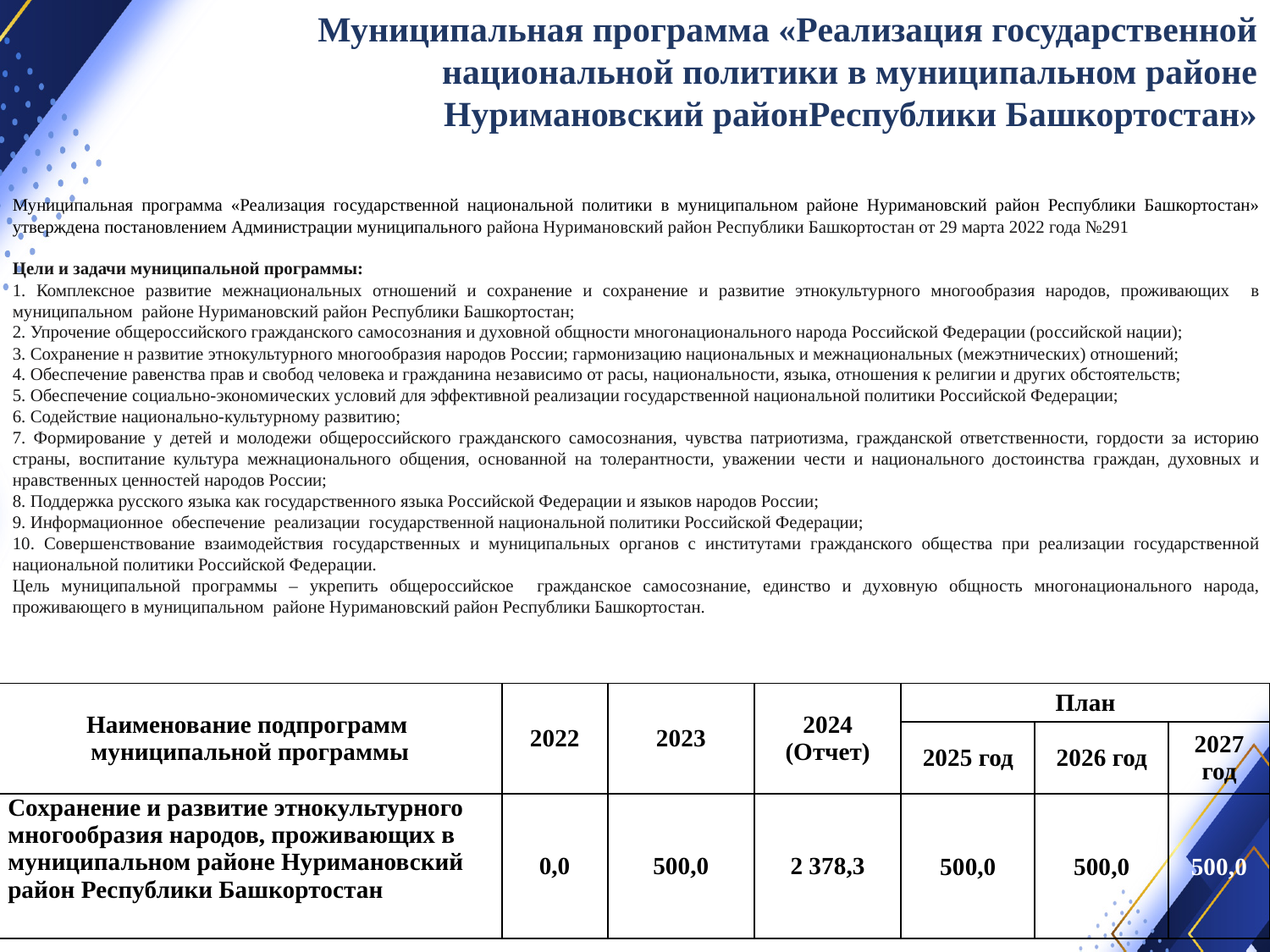

Муниципальная программа «Реализация государственной национальной политики в муниципальном районе
Нуримановский районРеспублики Башкортостан»
Муниципальная программа «Реализация государственной национальной политики в муниципальном районе Нуримановский район Республики Башкортостан» утверждена постановлением Администрации муниципального района Нуримановский район Республики Башкортостан от 29 марта 2022 года №291

Цели и задачи муниципальной программы:
1. Комплексное развитие межнациональных отношений и сохранение и сохранение и развитие этнокультурного многообразия народов, проживающих  в муниципальном  районе Нуримановский район Республики Башкортостан;
2. Упрочение общероссийского гражданского самосознания и духовной общности многонационального народа Российской Федерации (российской нации);
3. Сохранение н развитие этнокультурного многообразия народов России; гармонизацию национальных и межнациональных (межэтнических) отношений;
4. Обеспечение равенства прав и свобод человека и гражданина независимо от расы, национальности, языка, отношения к религии и других обстоятельств;
5. Обеспечение социально-экономических условий для эффективной реализации государственной национальной политики Российской Федерации;
6. Содействие национально-культурному развитию;
7. Формирование у детей и молодежи общероссийского гражданского самосознания, чувства патриотизма, гражданской ответственности, гордости за историю страны, воспитание культура межнационального общения, основанной на толерантности, уважении чести и национального достоинства граждан, духовных и нравственных ценностей народов России;
8. Поддержка русского языка как государственного языка Российской Федерации и языков народов России;
9. Информационное  обеспечение  реализации  государственной национальной политики Российской Федерации;
10. Совершенствование взаимодействия государственных и муниципальных органов с институтами гражданского общества при реализации государственной национальной политики Российской Федерации.
Цель муниципальной программы – укрепить общероссийское  гражданское самосознание, единство и духовную общность многонационального народа, проживающего в муниципальном  районе Нуримановский район Республики Башкортостан.
| Наименование подпрограмм муниципальной программы | 2022 | 2023 | 2024 (Отчет) | План |  |  |
| --- | --- | --- | --- | --- | --- | --- |
|  |  |  |  | 2025 год | 2026 год | 2027 год |
| Сохранение и развитие этнокультурного многообразия народов, проживающих в муниципальном районе Нуримановский район Республики Башкортостан | 0,0 | 500,0 | 2 378,3 | 500,0 | 500,0 | 500,0 |